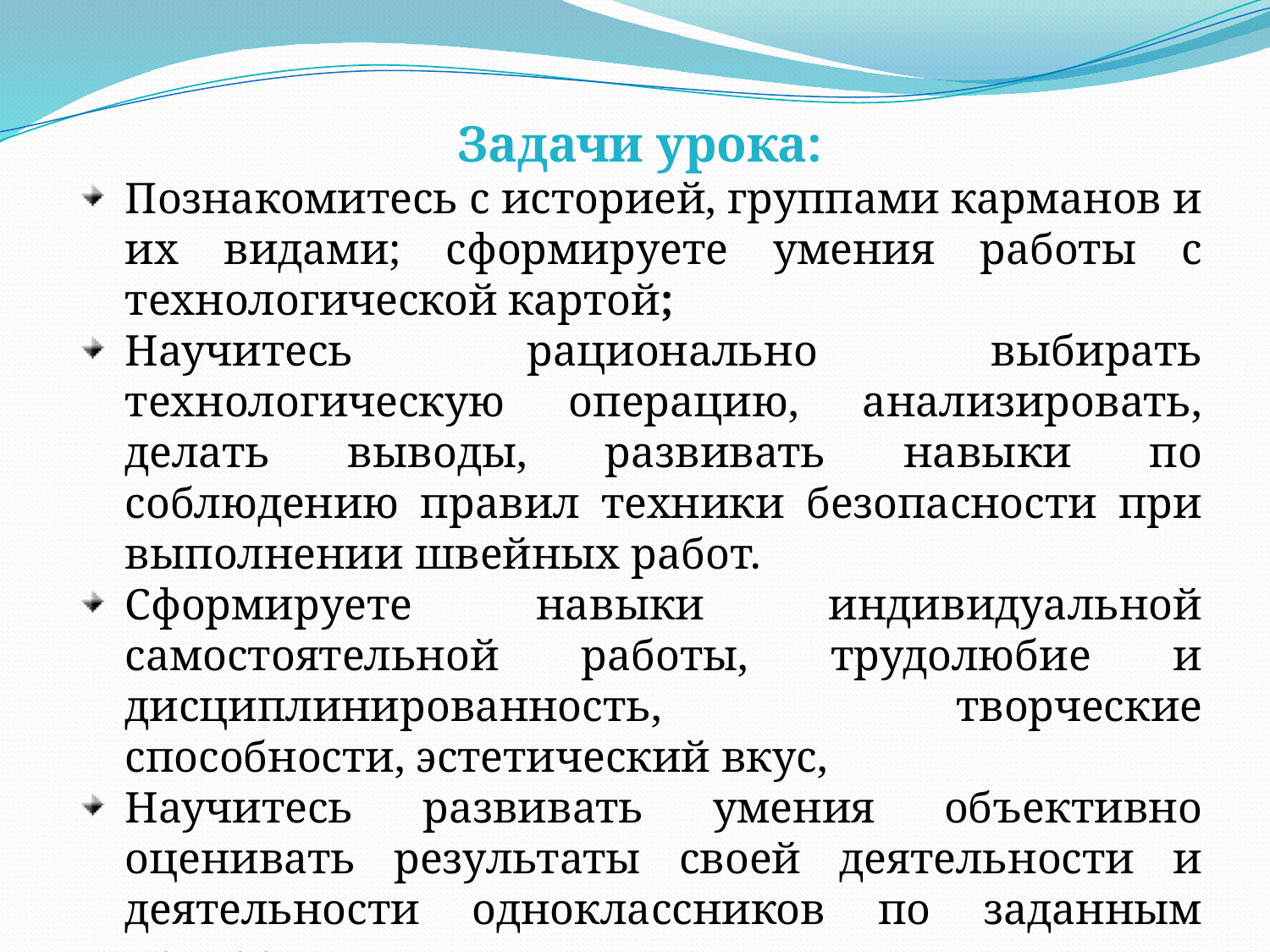

Задачи урока:
Познакомитесь с историей, группами карманов и их видами; сформируете умения работы с технологической картой;
Научитесь рационально выбирать технологическую операцию, анализировать, делать выводы, развивать навыки по соблюдению правил техники безопасности при выполнении швейных работ.
Сформируете навыки индивидуальной самостоятельной работы, трудолюбие и дисциплинированность, творческие способности, эстетический вкус,
Научитесь развивать умения объективно оценивать результаты своей деятельности и деятельности одноклассников по заданным критериям.